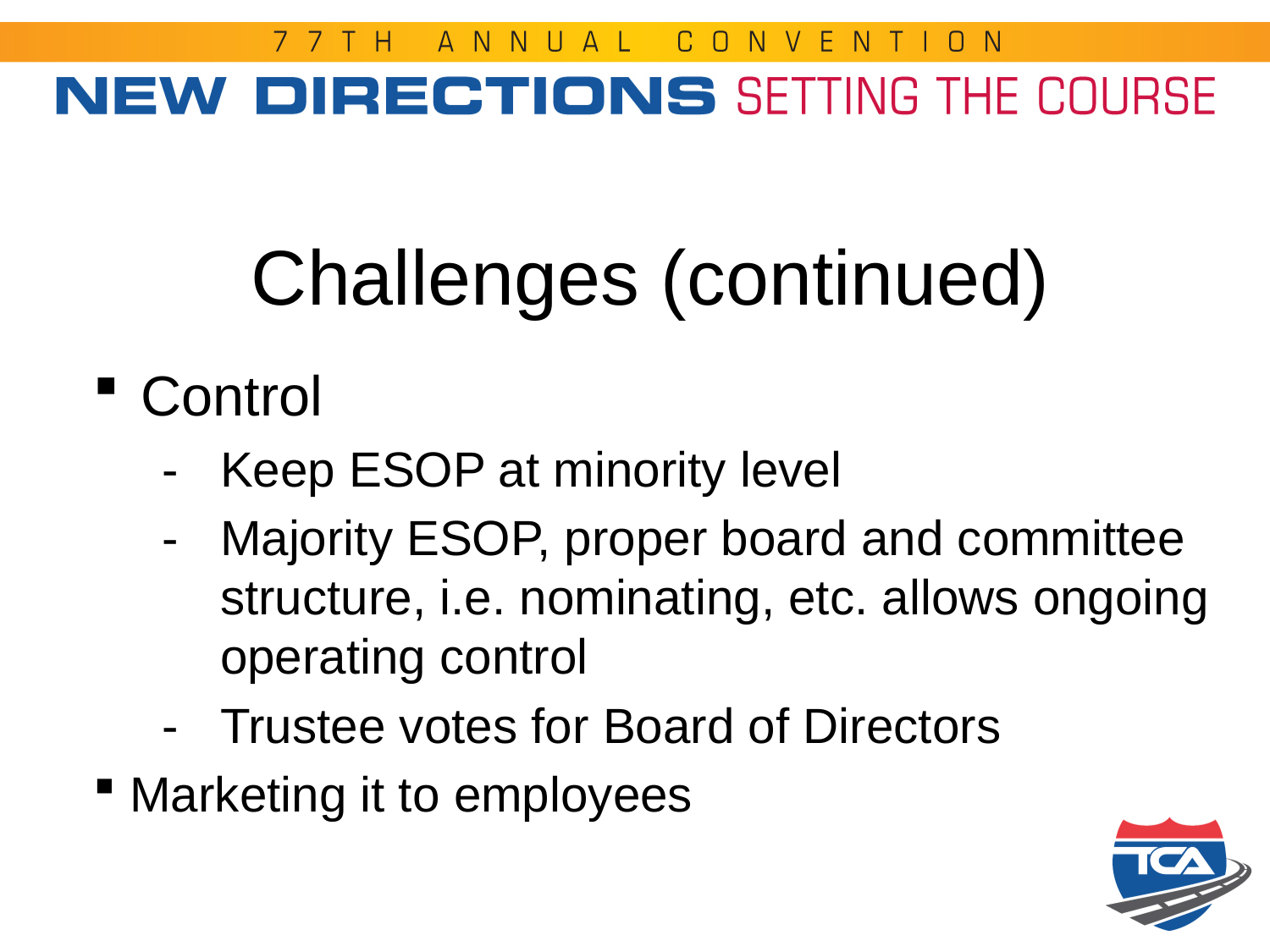

# Challenges (continued)
Control
     -	Keep ESOP at minority level
     -	Majority ESOP, proper board and committee structure, i.e. nominating, etc. allows ongoing operating control
     -	Trustee votes for Board of Directors
 Marketing it to employees